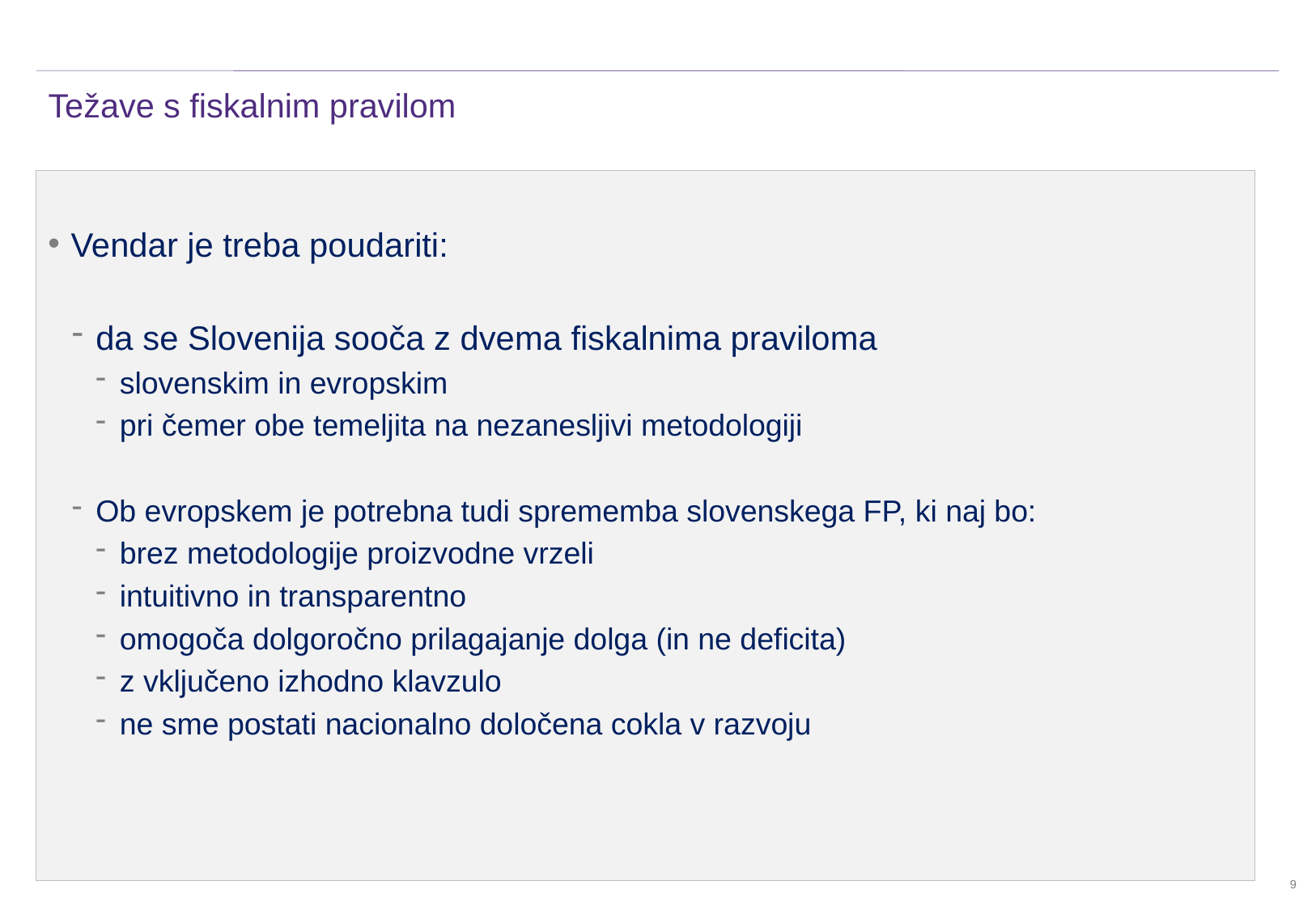

Historical and [2015] forecast outturn EBITDA
# Težave s fiskalnim pravilom

Vendar je treba poudariti:

da se Slovenija sooča z dvema fiskalnima praviloma
slovenskim in evropskim
pri čemer obe temeljita na nezanesljivi metodologiji

Ob evropskem je potrebna tudi sprememba slovenskega FP, ki naj bo:
brez metodologije proizvodne vrzeli
intuitivno in transparentno
omogoča dolgoročno prilagajanje dolga (in ne deficita)
z vključeno izhodno klavzulo
ne sme postati nacionalno določena cokla v razvoju